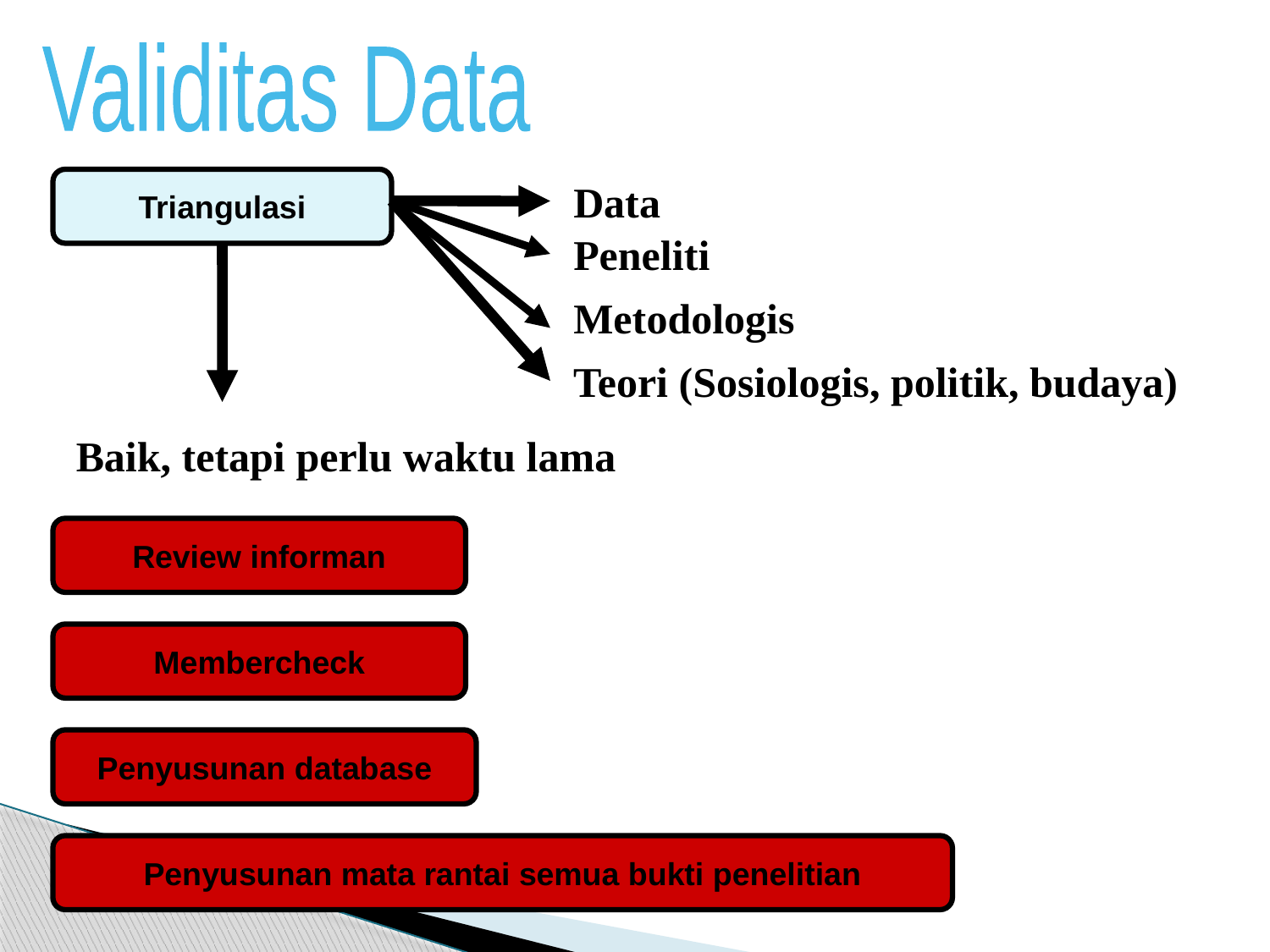

Validitas Data
Triangulasi
Data

Peneliti

Metodologis
Teori (Sosiologis, politik, budaya)

Baik, tetapi perlu waktu lama
Review informan
Membercheck
Penyusunan database
Penyusunan mata rantai semua bukti penelitian